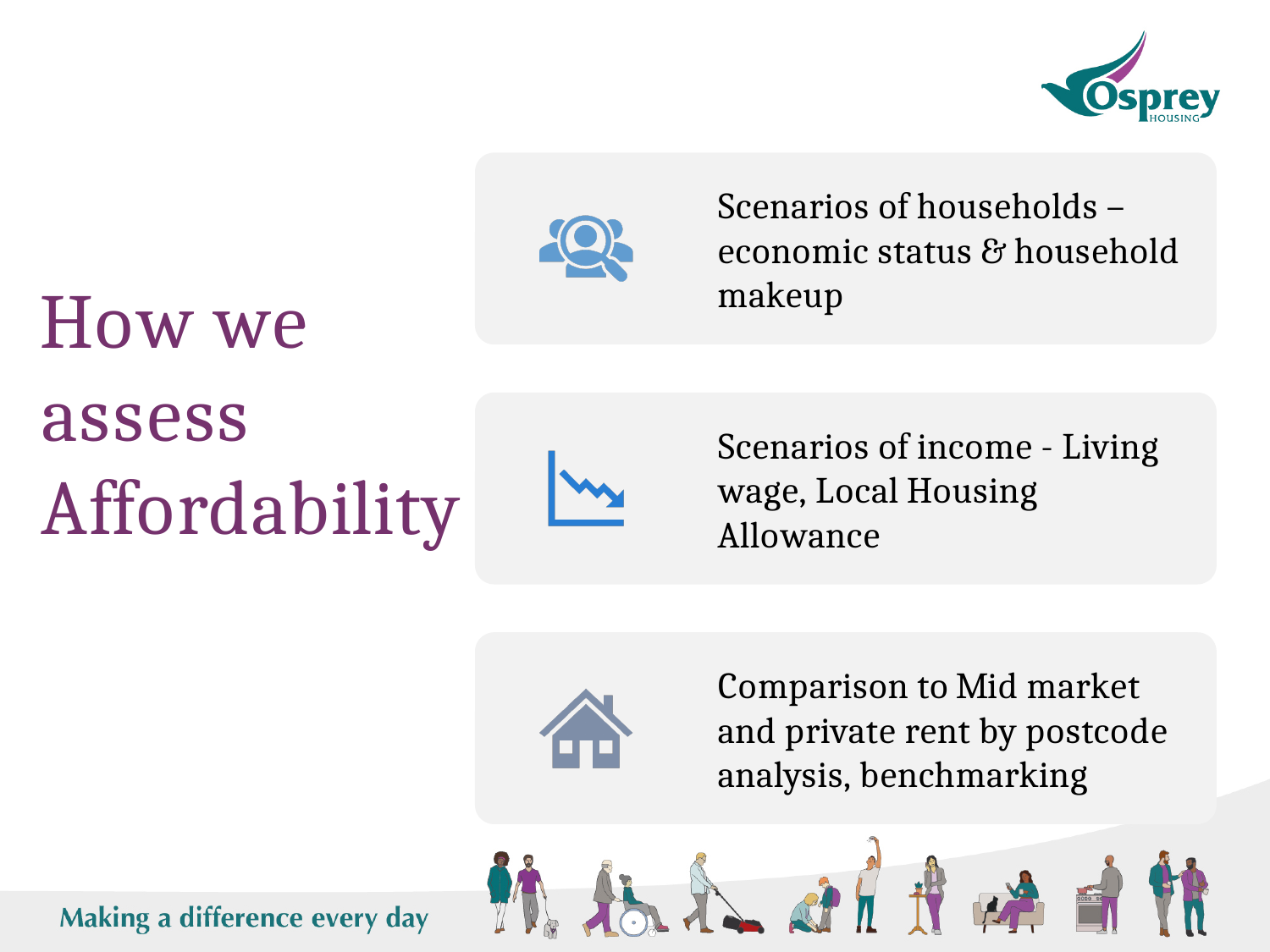

How we  assess Affordability
Scenarios of households – economic status & household makeup
Scenarios of income - Living wage, Local Housing Allowance
Comparison to Mid market and private rent by postcode analysis, benchmarking